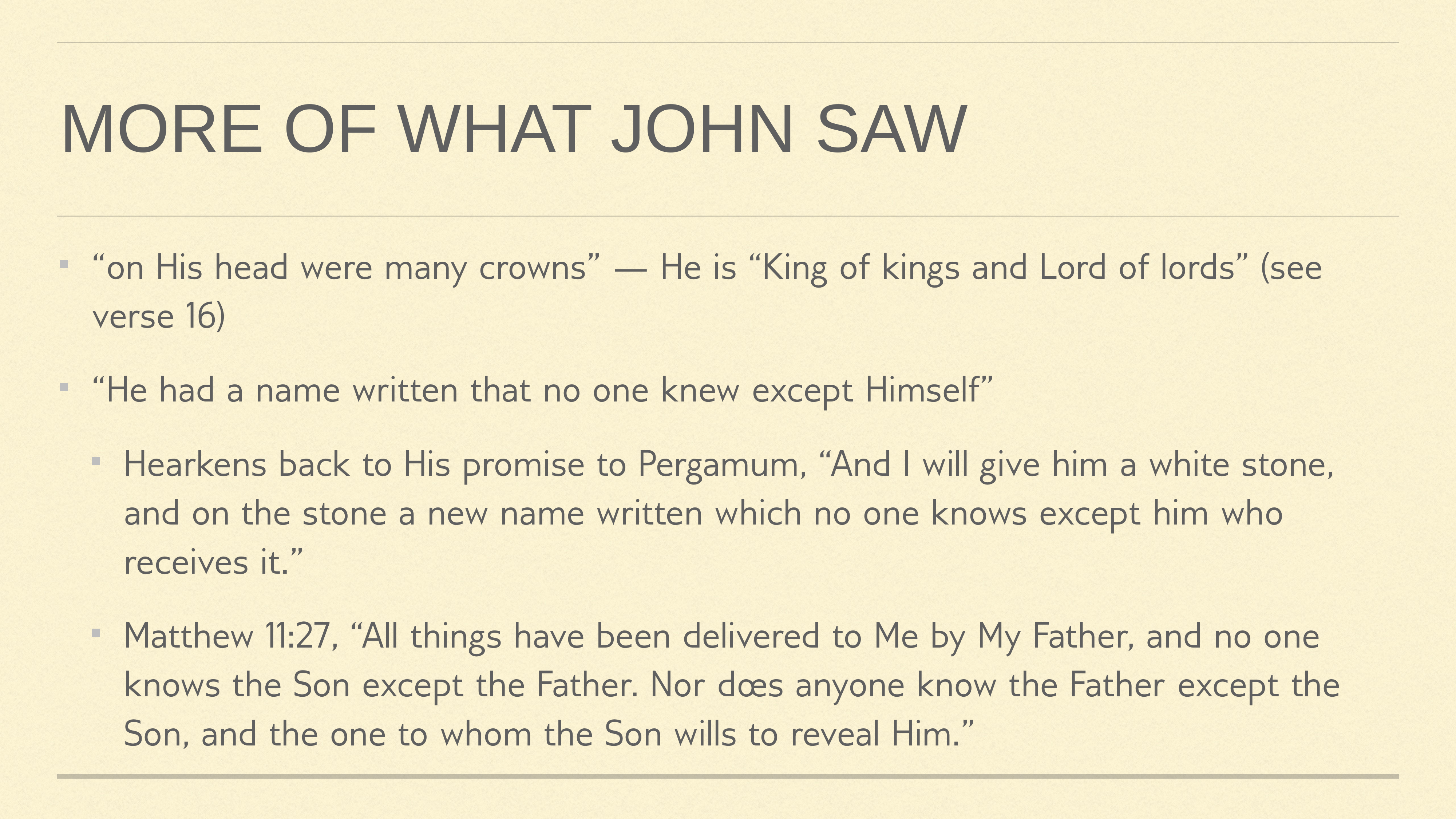

# more of what John saw
“on His head were many crowns” — He is “King of kings and Lord of lords” (see verse 16)
“He had a name written that no one knew except Himself”
Hearkens back to His promise to Pergamum, “And I will give him a white stone, and on the stone a new name written which no one knows except him who receives it.”
Matthew 11:27, “All things have been delivered to Me by My Father, and no one knows the Son except the Father. Nor does anyone know the Father except the Son, and the one to whom the Son wills to reveal Him.”